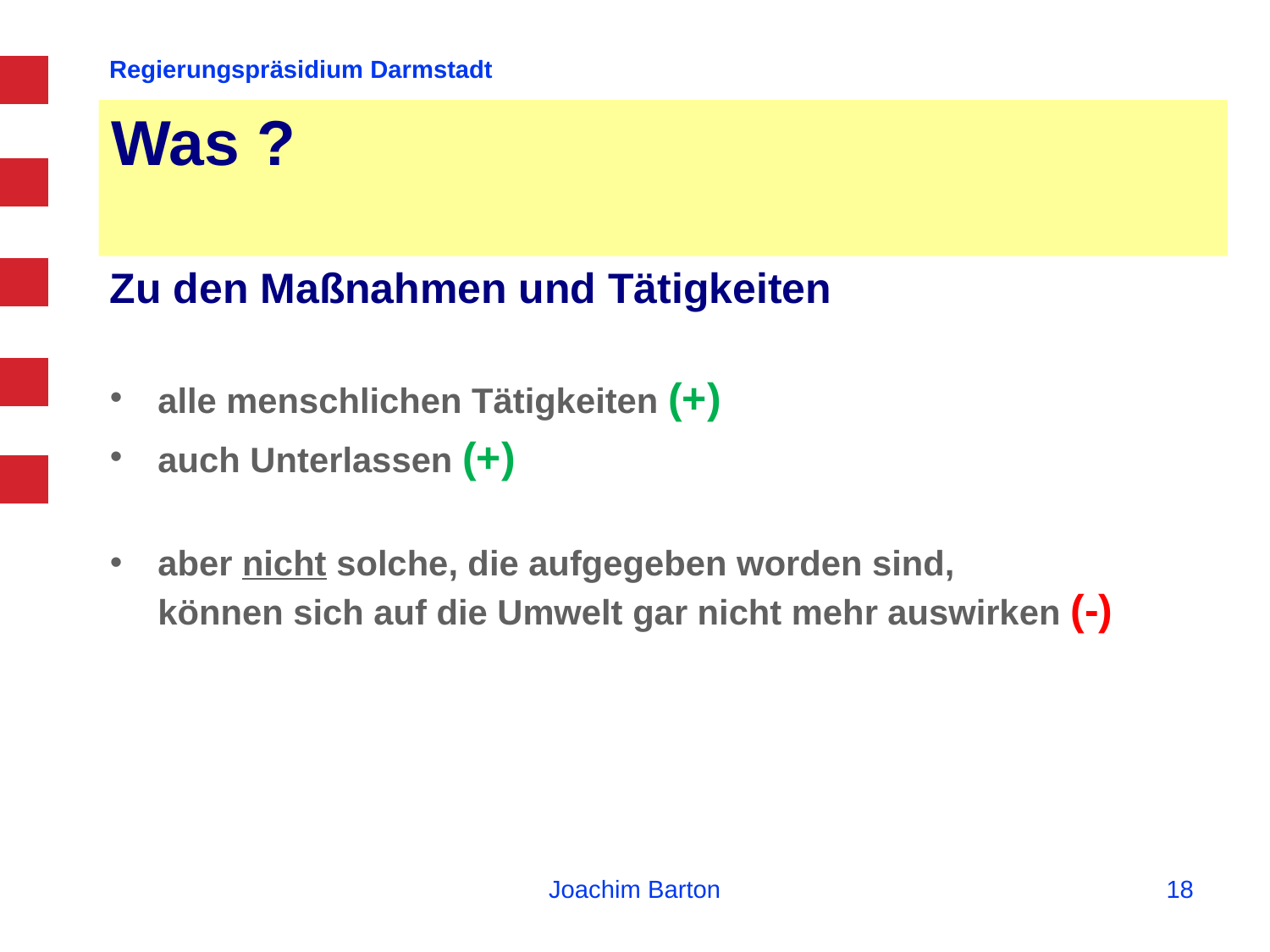

# Was ?
Zu den Maßnahmen und Tätigkeiten
alle menschlichen Tätigkeiten (+)
auch Unterlassen (+)
aber nicht solche, die aufgegeben worden sind,
können sich auf die Umwelt gar nicht mehr auswirken (-)

Joachim Barton
18